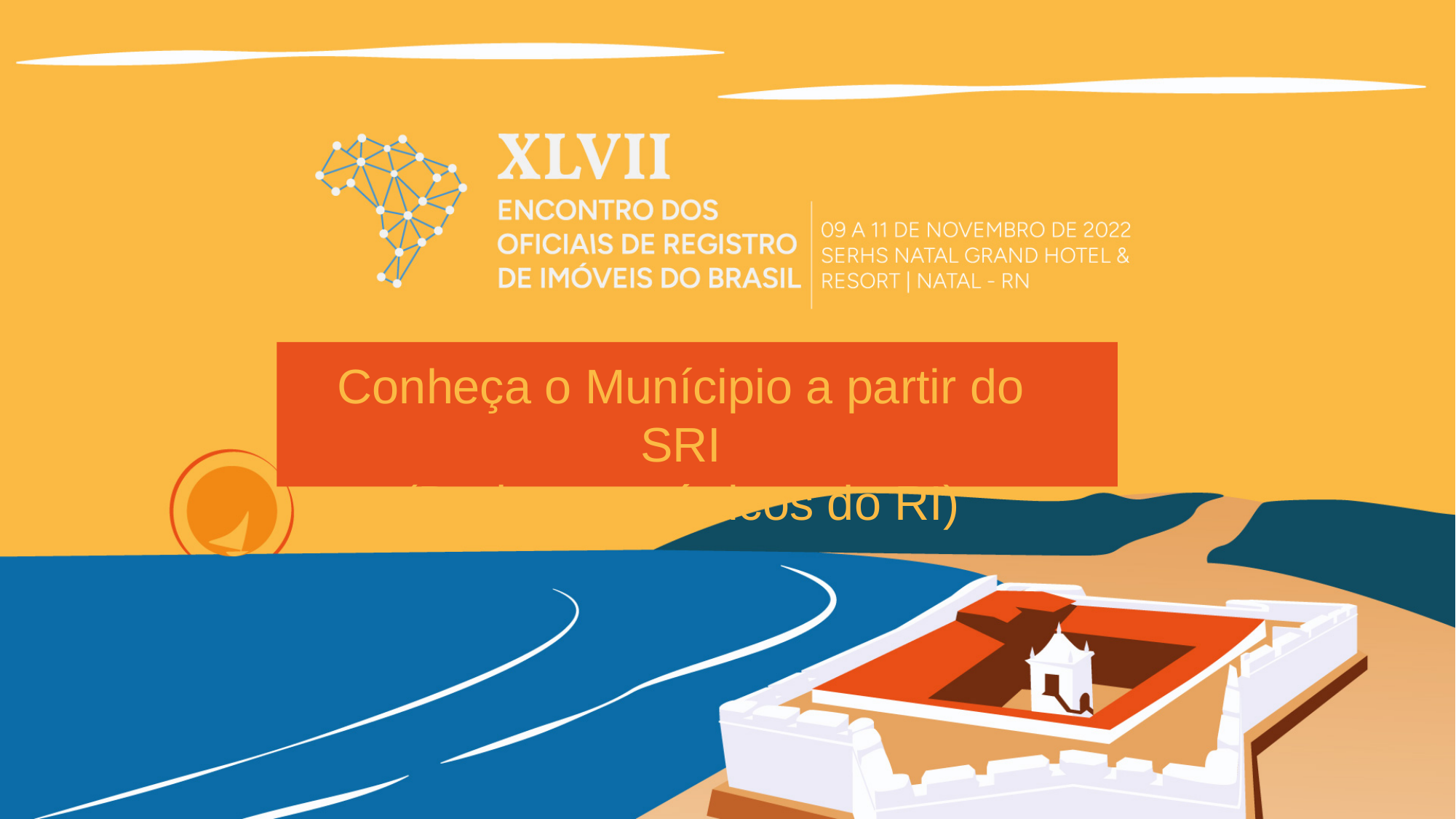

Conheça o Munícipio a partir do SRI
(Dados estatísticos do RI)